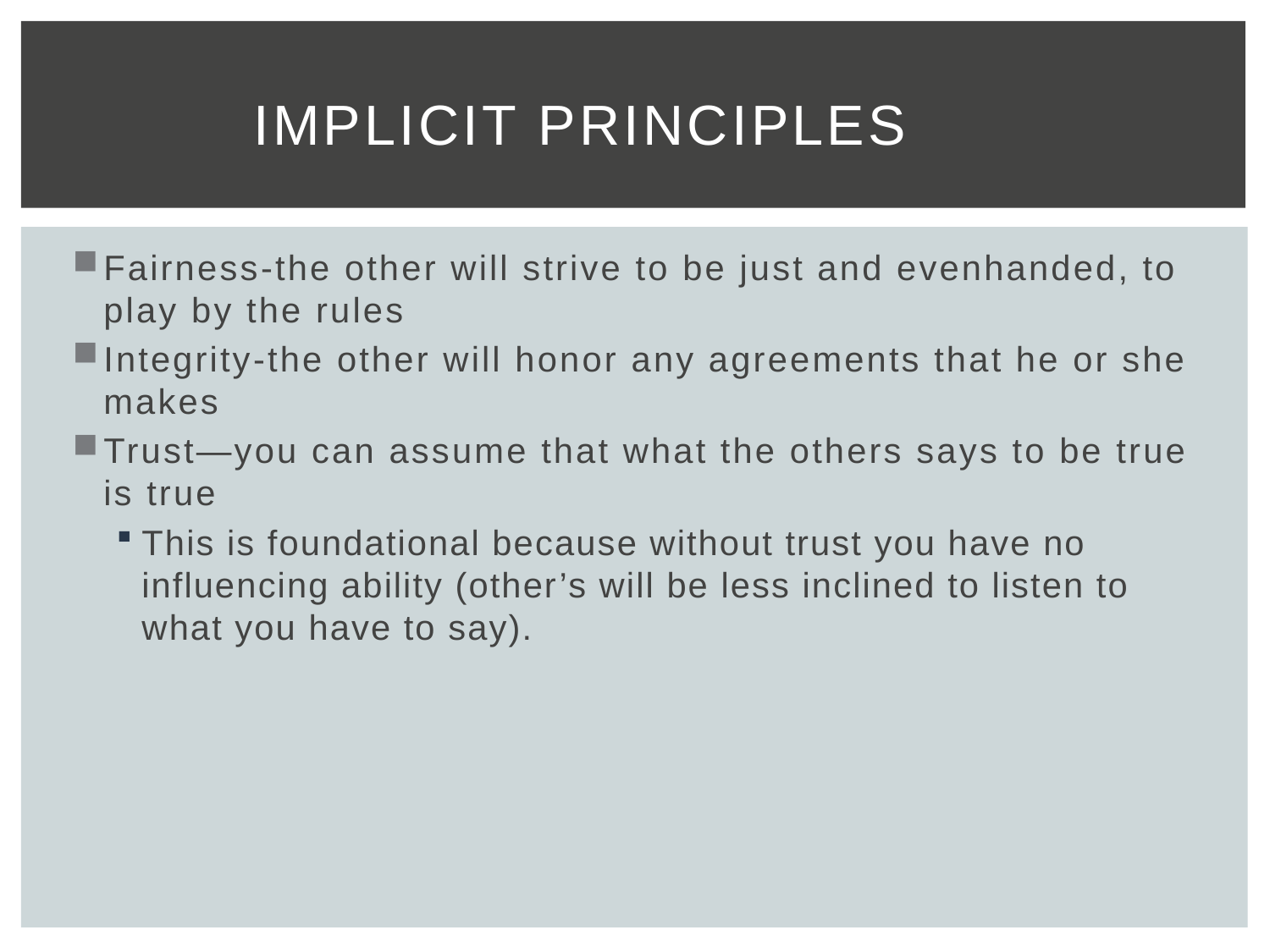

# Implicit Principles
Fairness-the other will strive to be just and evenhanded, to play by the rules
Integrity-the other will honor any agreements that he or she makes
Trust—you can assume that what the others says to be true is true
This is foundational because without trust you have no influencing ability (other’s will be less inclined to listen to what you have to say).